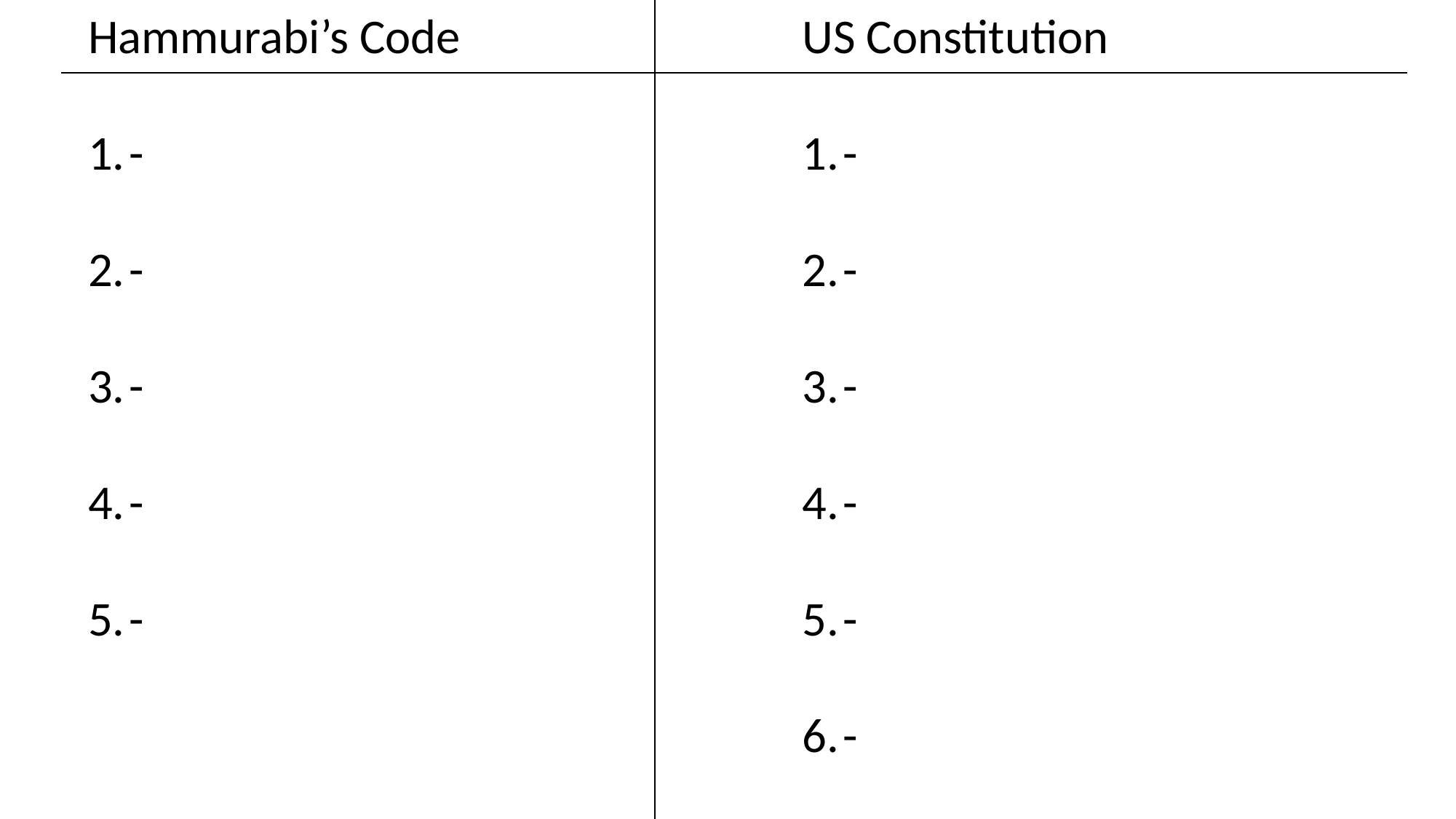

Hammurabi’s Code

-

-

-

-

-

US Constitution

-

-

-

-

-

-